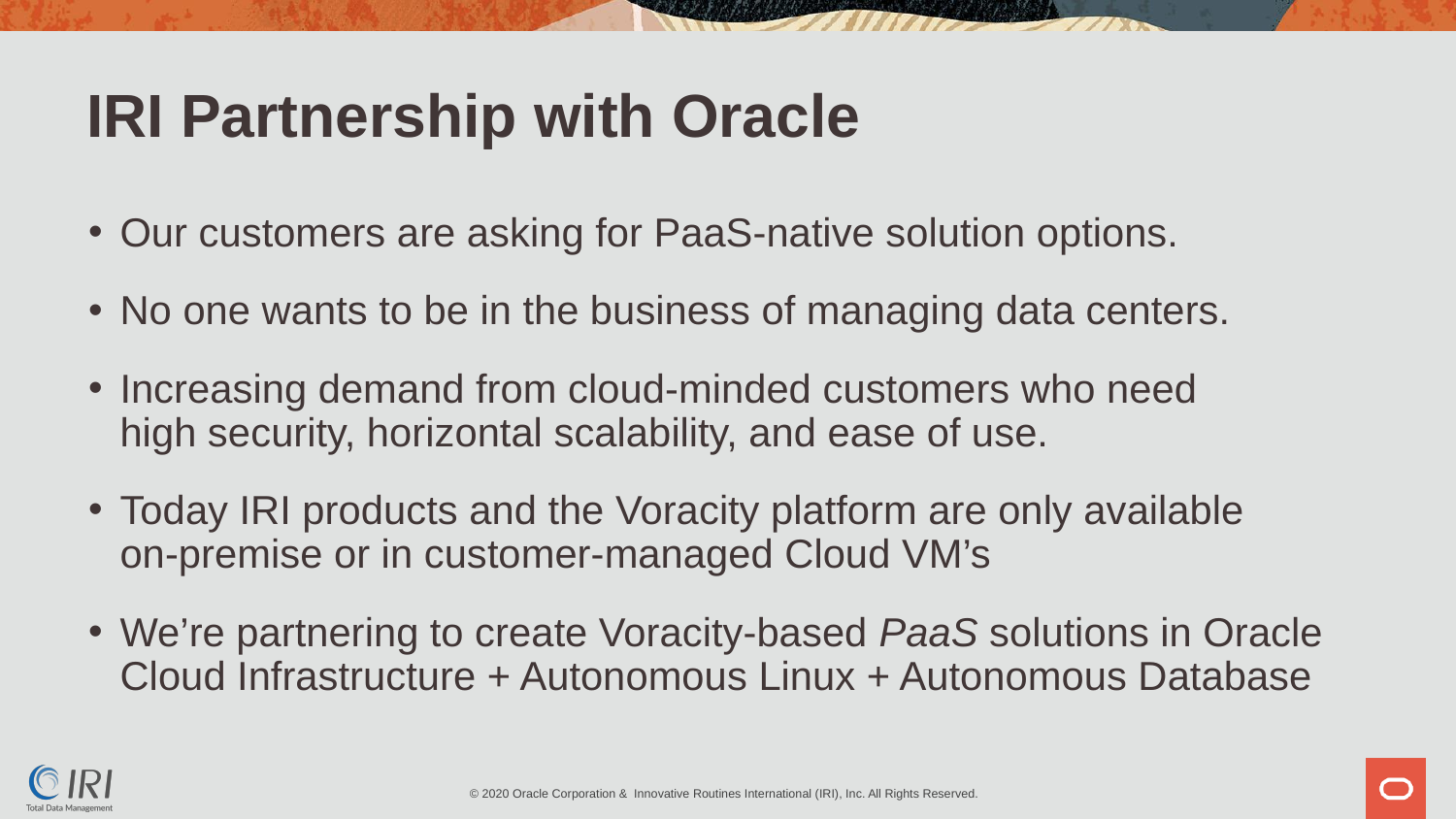

IRI Partnership with Oracle
 Our customers are asking for PaaS-native solution options.
 No one wants to be in the business of managing data centers.
 Increasing demand from cloud-minded customers who need
 high security, horizontal scalability, and ease of use.
 Today IRI products and the Voracity platform are only available
 on-premise or in customer-managed Cloud VM’s
 We’re partnering to create Voracity-based PaaS solutions in Oracle
 Cloud Infrastructure + Autonomous Linux + Autonomous Database